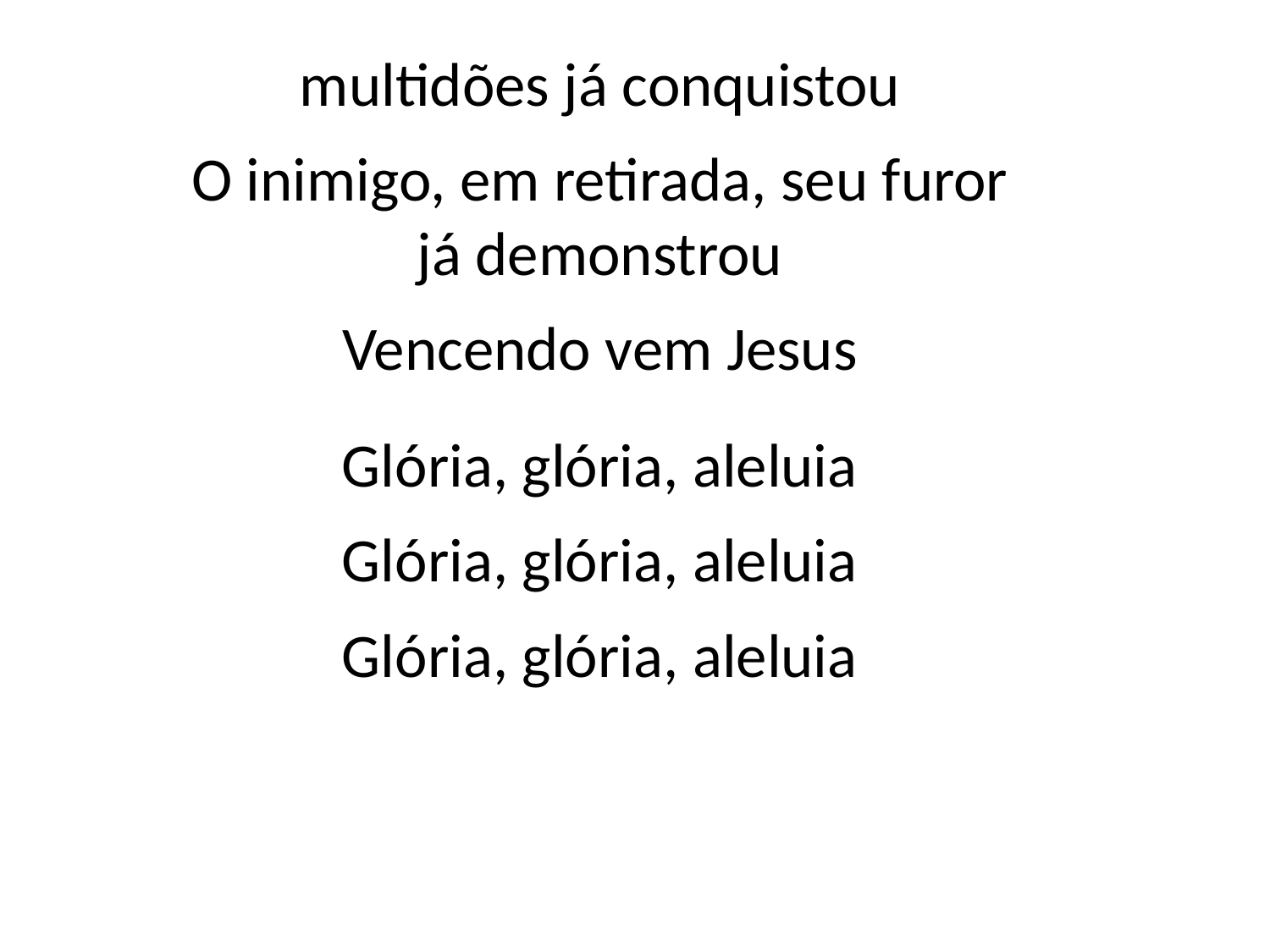

multidões já conquistou

O inimigo, em retirada, seu furor
já demonstrou

Vencendo vem Jesus

Glória, glória, aleluia

Glória, glória, aleluia

Glória, glória, aleluia
#